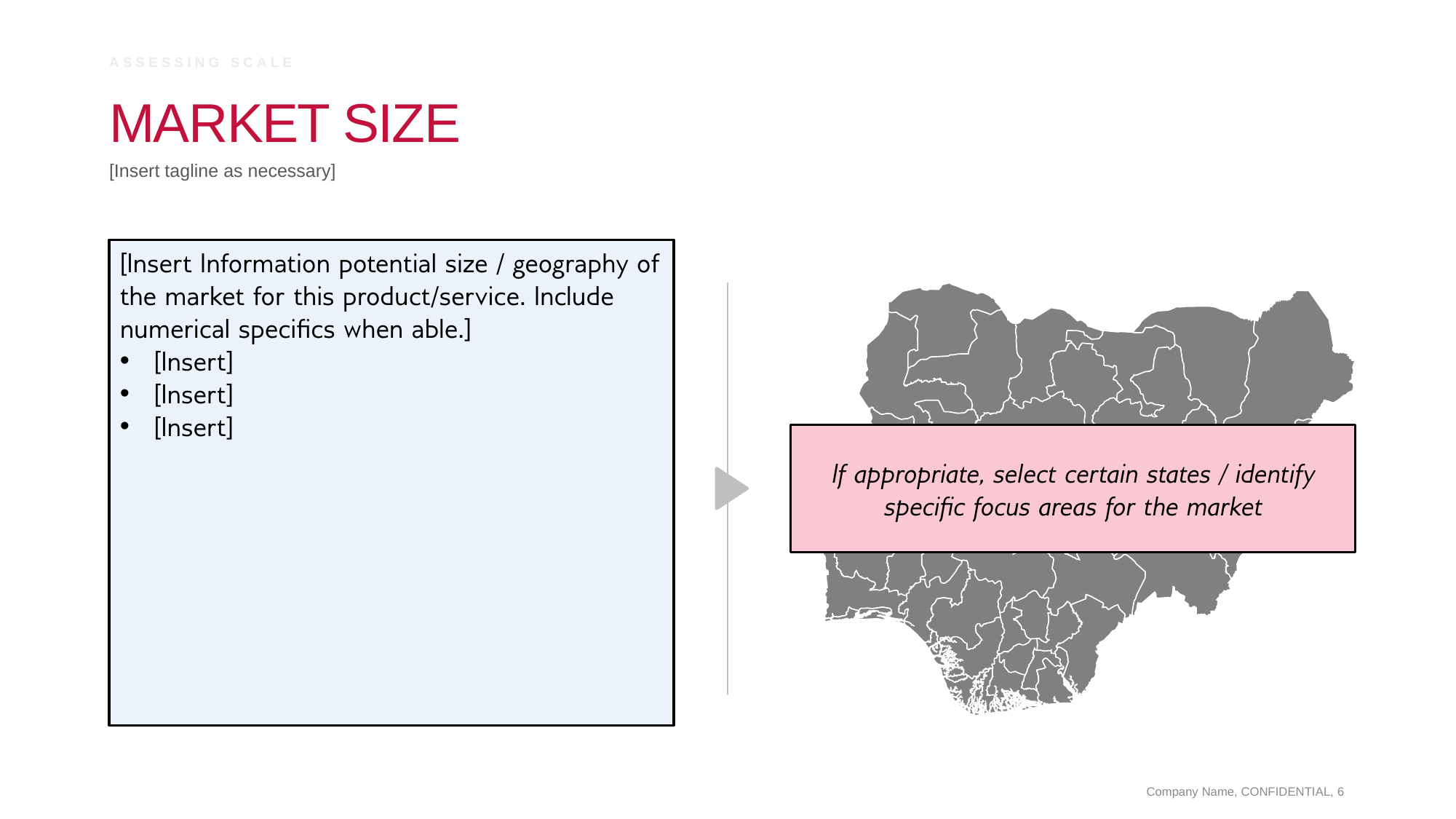

Assessing Scale
# MarKet Size
[Insert tagline as necessary]

[Insert Information potential size / geography of the market for this product/service. Include numerical specifics when able.]
[Insert]
[Insert]
[Insert]

If appropriate, select certain states / identify specific focus areas for the market

Company Name, CONFIDENTIAL, 6